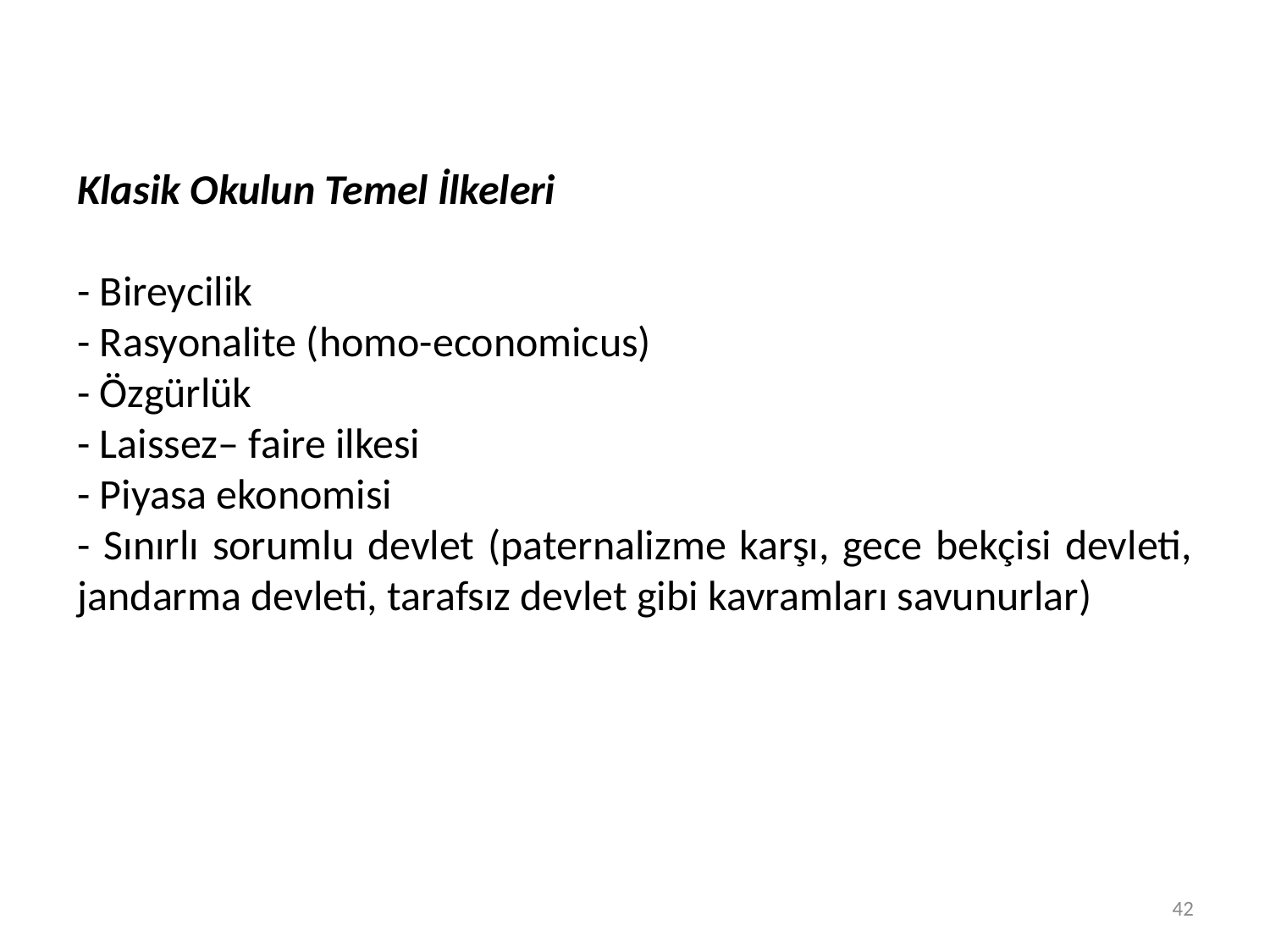

Klasik Okulun Temel İlkeleri

- Bireycilik
- Rasyonalite (homo-economicus)
- Özgürlük
- Laissez– faire ilkesi
- Piyasa ekonomisi
- Sınırlı sorumlu devlet (paternalizme karşı, gece bekçisi devleti, jandarma devleti, tarafsız devlet gibi kavramları savunurlar)
42